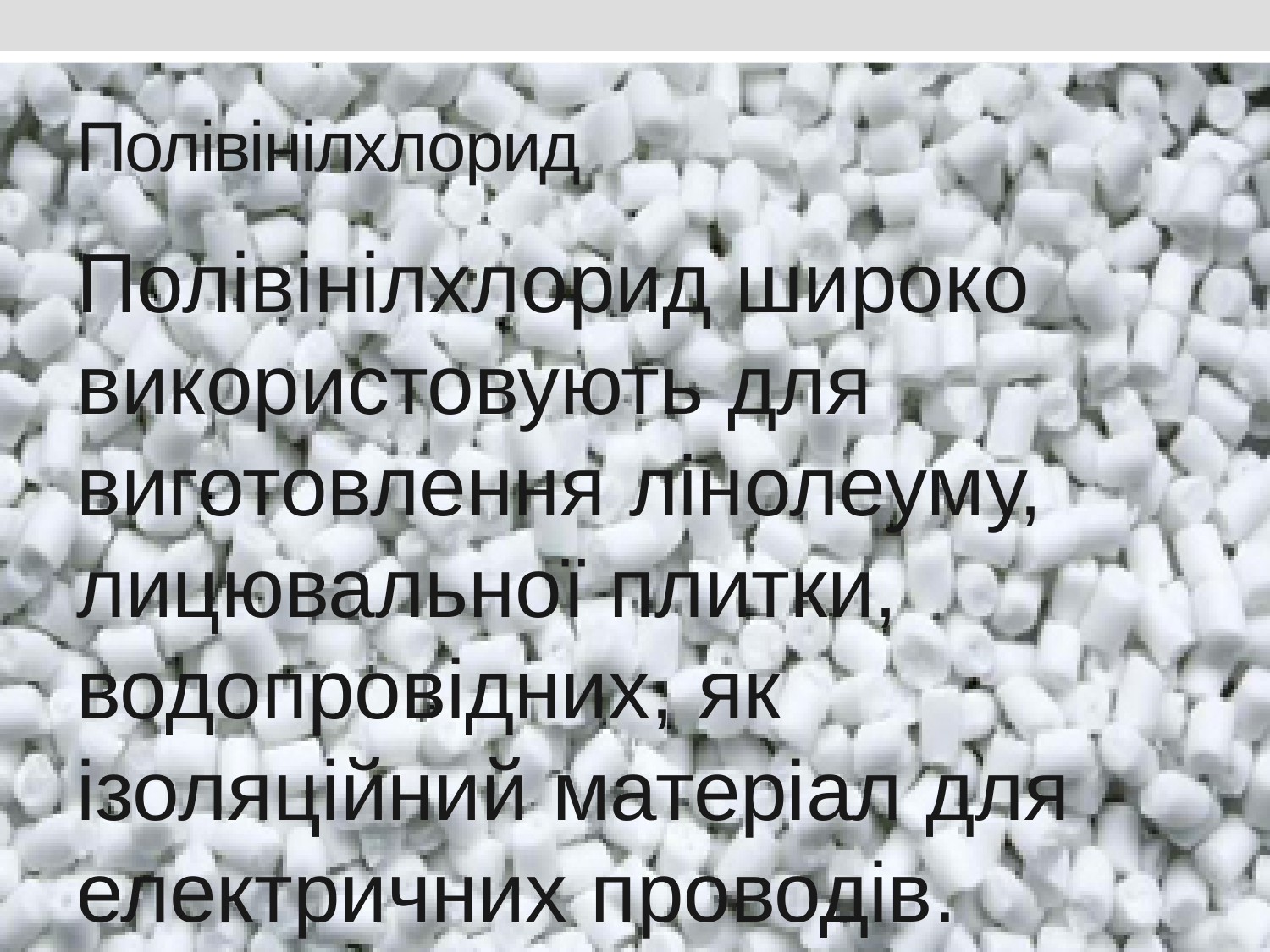

# Полівінілхлорид
Полівінілхлорид широко використовують для виготовлення лінолеуму, лицювальної плитки, водопровідних, як ізоляційний матеріал для електричних проводів.